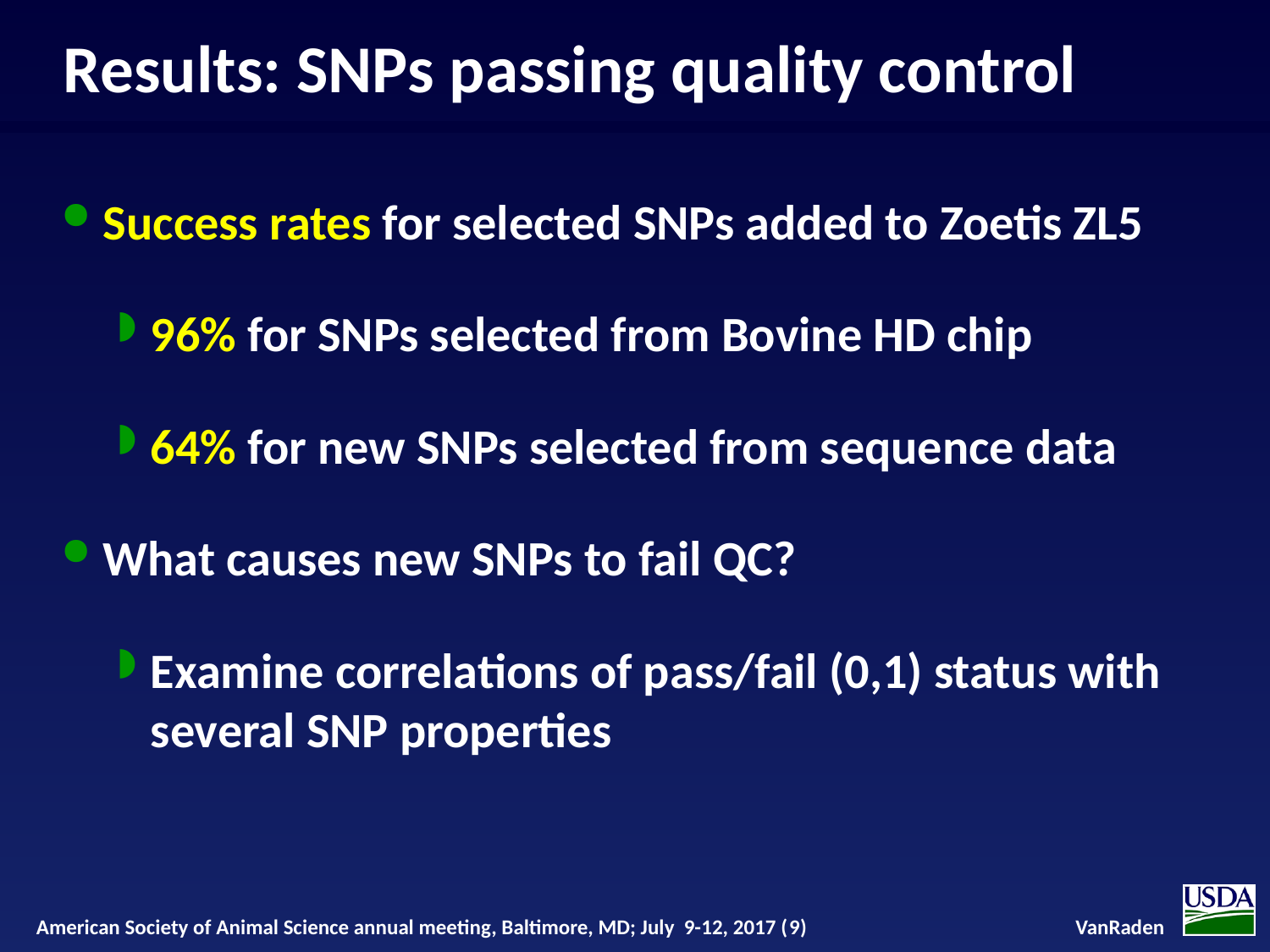

# Results: SNPs passing quality control
Success rates for selected SNPs added to Zoetis ZL5
96% for SNPs selected from Bovine HD chip
64% for new SNPs selected from sequence data
What causes new SNPs to fail QC?
Examine correlations of pass/fail (0,1) status with several SNP properties